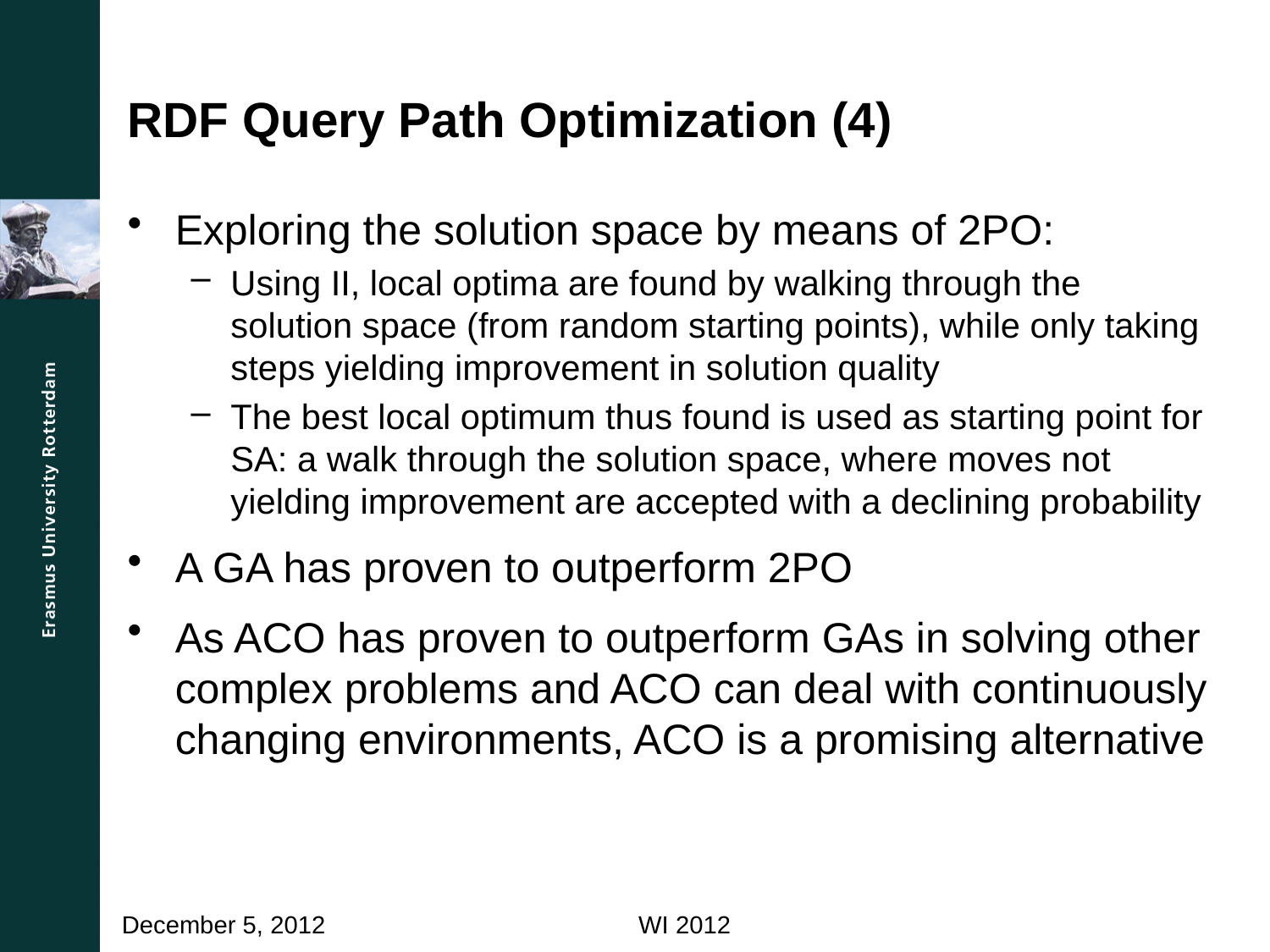

# RDF Query Path Optimization (4)
Exploring the solution space by means of 2PO:
Using II, local optima are found by walking through the solution space (from random starting points), while only taking steps yielding improvement in solution quality
The best local optimum thus found is used as starting point for SA: a walk through the solution space, where moves not yielding improvement are accepted with a declining probability
A GA has proven to outperform 2PO
As ACO has proven to outperform GAs in solving other complex problems and ACO can deal with continuously changing environments, ACO is a promising alternative
WI 2012
December 5, 2012